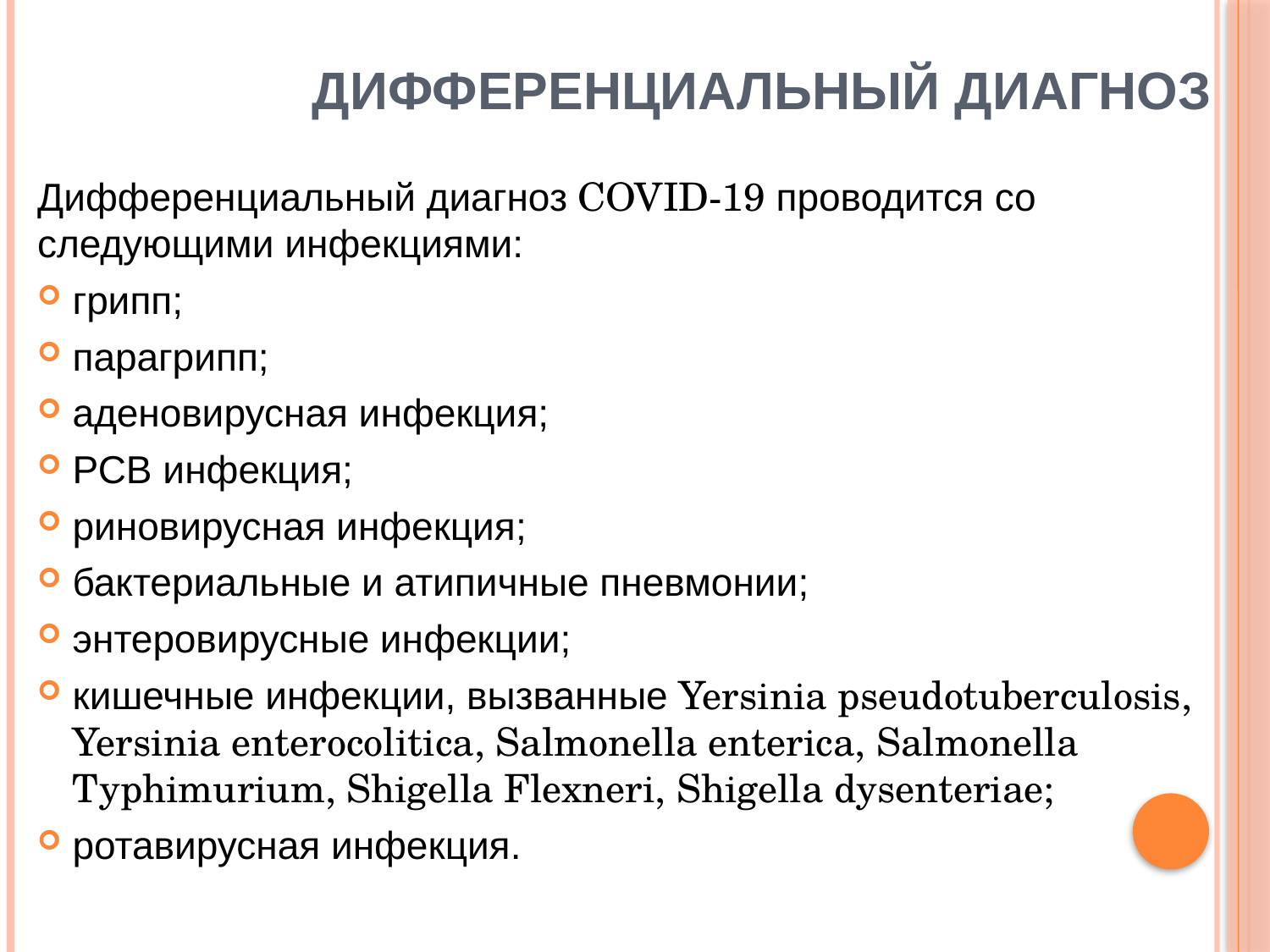

# Дифференциальный диагноз
Дифференциальный диагноз COVID-19 проводится со следующими инфекциями:
грипп;
парагрипп;
аденовирусная инфекция;
РСВ инфекция;
риновирусная инфекция;
бактериальные и атипичные пневмонии;
энтеровирусные инфекции;
кишечные инфекции, вызванные Yersinia pseudotuberculosis, Yersinia enterocolitica, Salmonella enterica, Salmonella Typhimurium, Shigella Flexneri, Shigella dysenteriae;
ротавирусная инфекция.